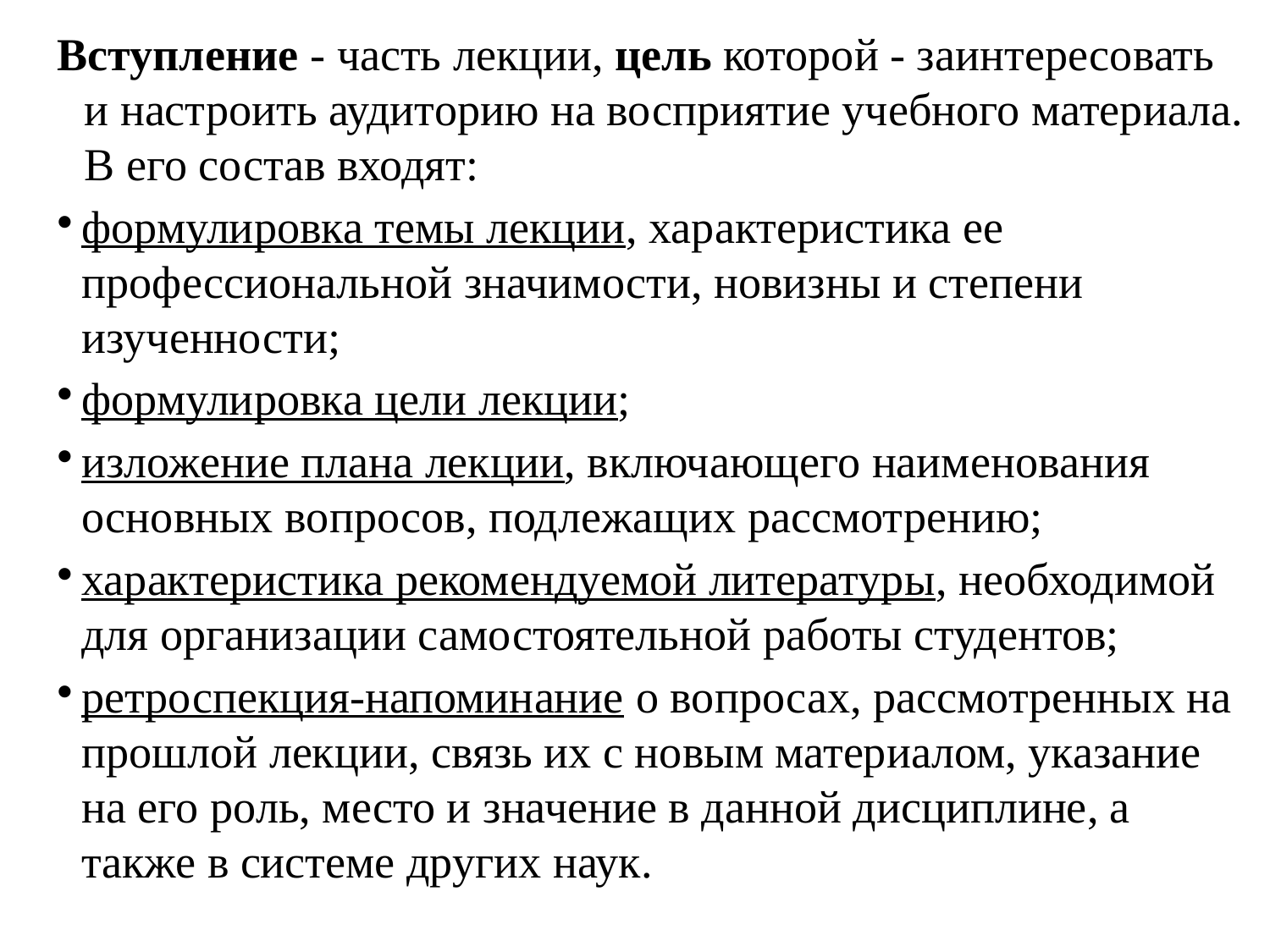

Вступление - часть лекции, цель которой - заинтересовать и настроить аудиторию на восприятие учебного материала. В его состав входят:
формулировка темы лекции, характеристика ее профессиональной значимости, новизны и степени изученности;
формулировка цели лекции;
изложение плана лекции, включающего наименования основных вопросов, подлежащих рассмотрению;
характеристика рекомендуемой литературы, необходимой для организации самостоятельной работы студентов;
ретроспекция-напоминание о вопросах, рассмотренных на прошлой лекции, связь их с новым материалом, указание на его роль, место и значение в данной дисциплине, а также в системе других наук.